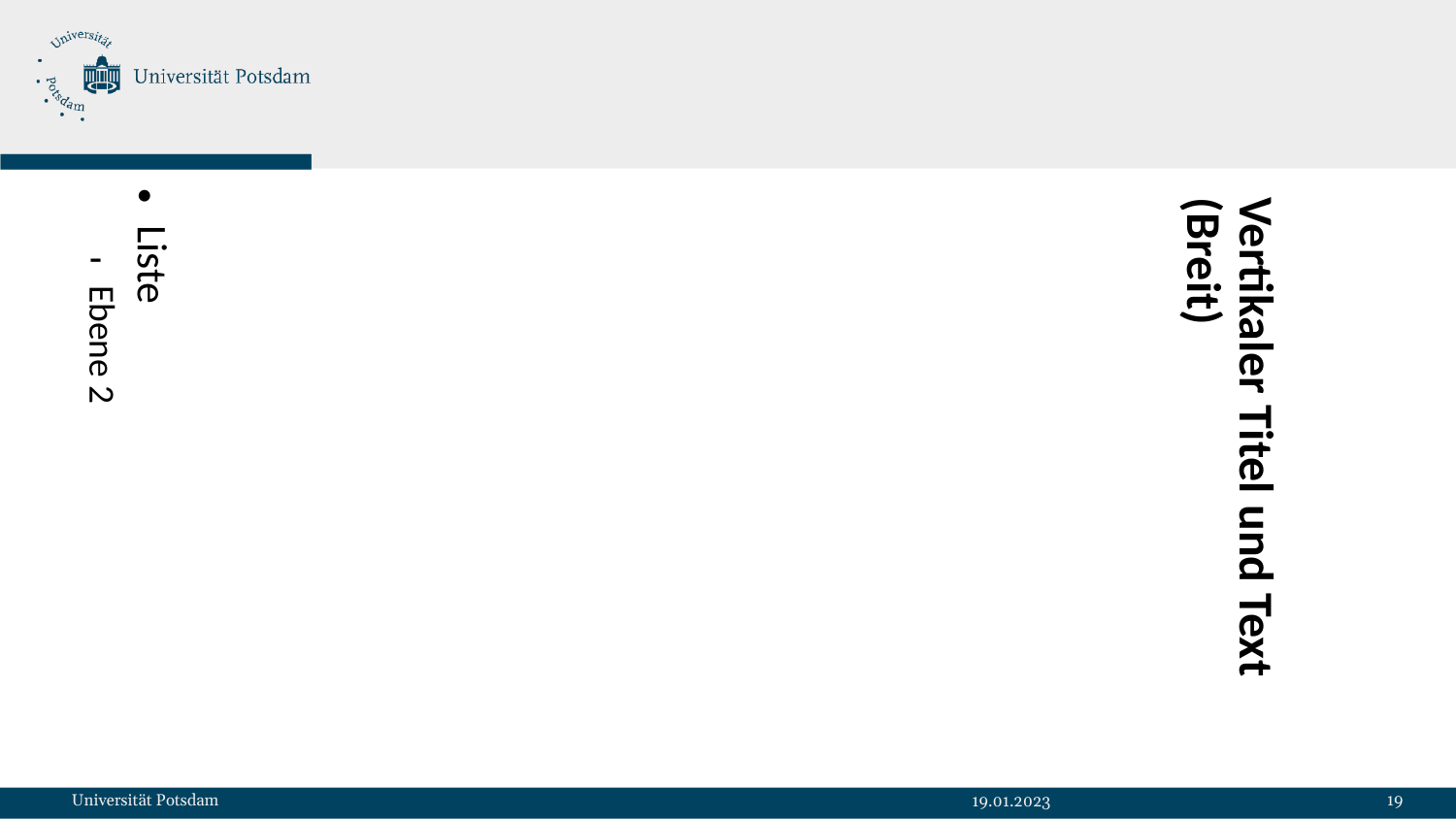

Liste
Ebene 2
# Vertikaler Titel und Text (Breit)
19
Universität Potsdam
19.01.2023